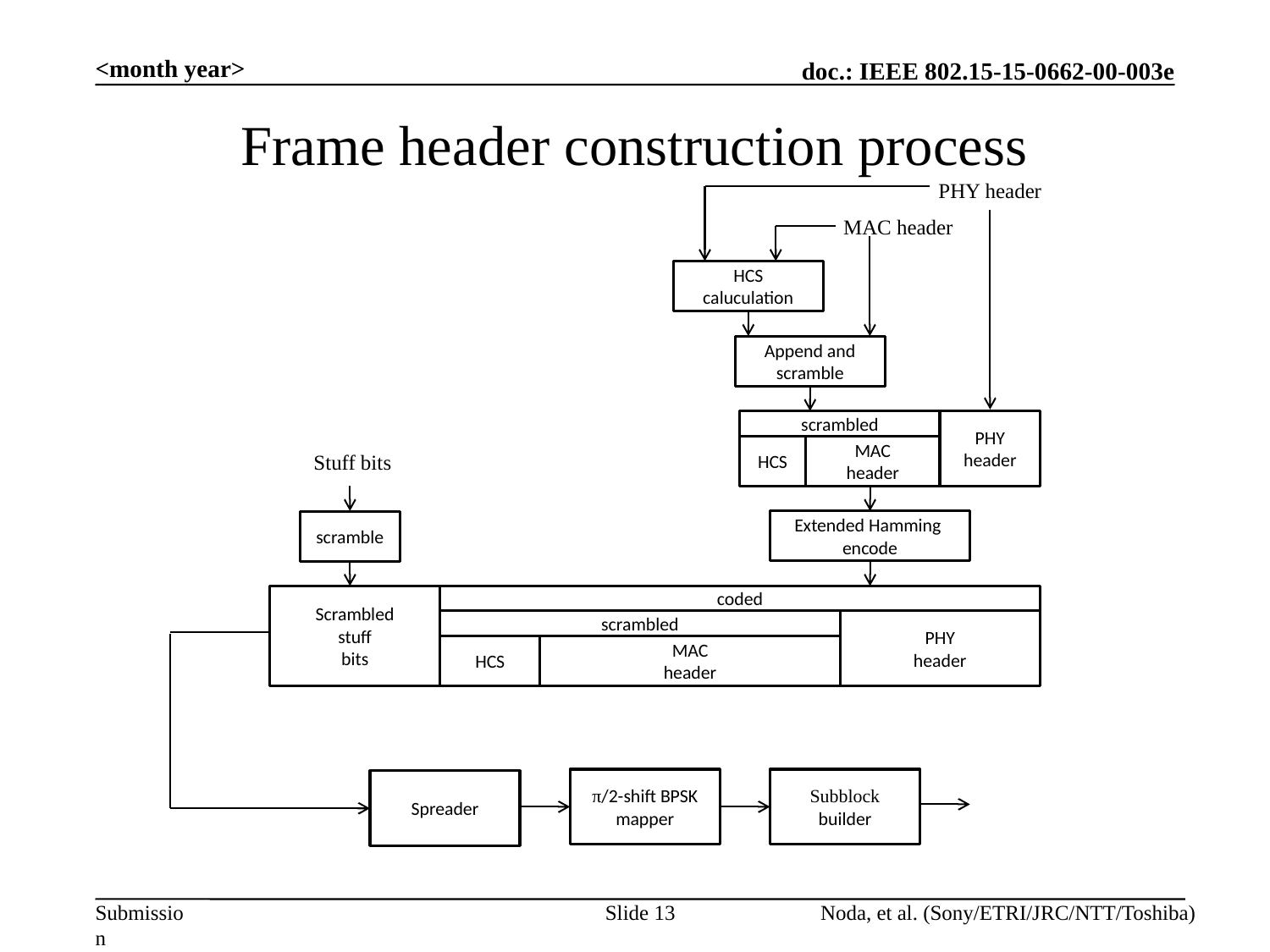

<month year>
Frame header construction process
PHY header
MAC header
HCS
caluculation
Append and scramble
scrambled
PHY
header
HCS
MAC
header
Stuff bits
Extended Hamming
encode
scramble
Scrambled
stuff
bits
coded
scrambled
PHY
header
HCS
MAC
header
π/2-shift BPSK
mapper
Subblock
builder
Spreader
Slide 13
Noda, et al. (Sony/ETRI/JRC/NTT/Toshiba)